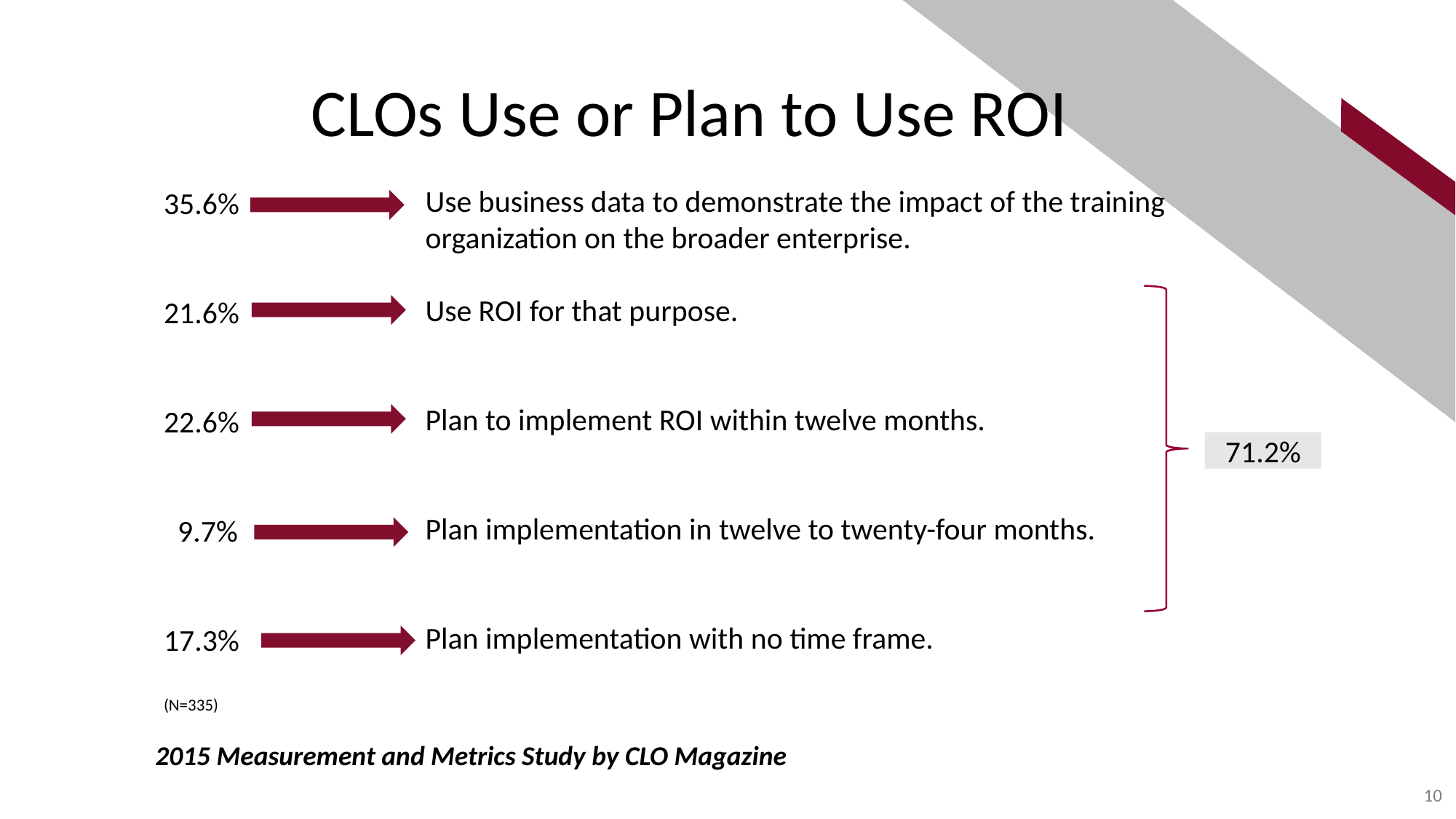

# CLOs Use or Plan to Use ROI
Use business data to demonstrate the impact of the training organization on the broader enterprise.

Use ROI for that purpose.

Plan to implement ROI within twelve months.

Plan implementation in twelve to twenty-four months.

Plan implementation with no time frame.
35.6%

21.6%

22.6%

  9.7%

17.3%

(N=335)

71.2%

2015 Measurement and Metrics Study by CLO Magazine
10